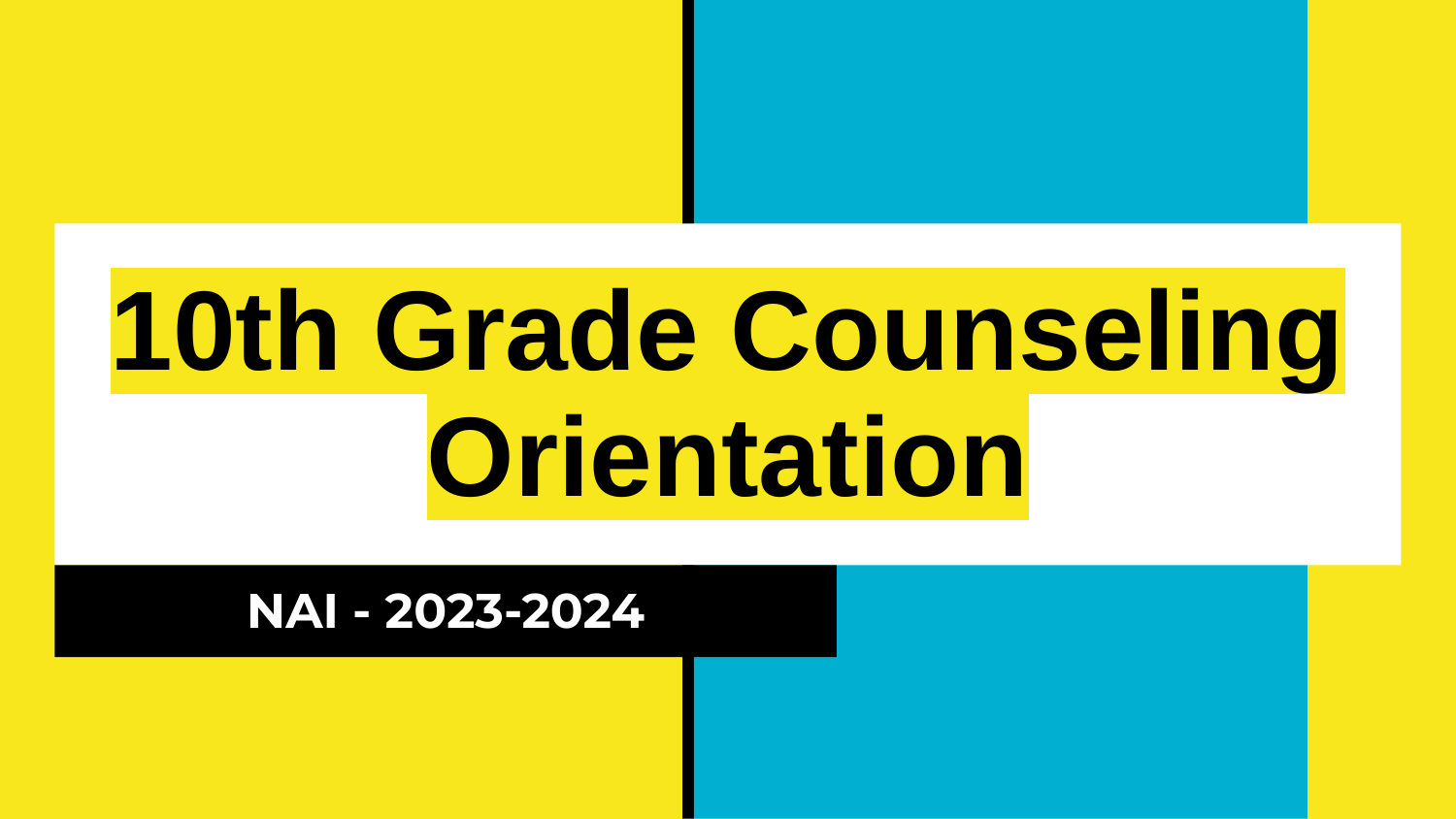

# 10th Grade Counseling Orientation
NAI - 2023-2024